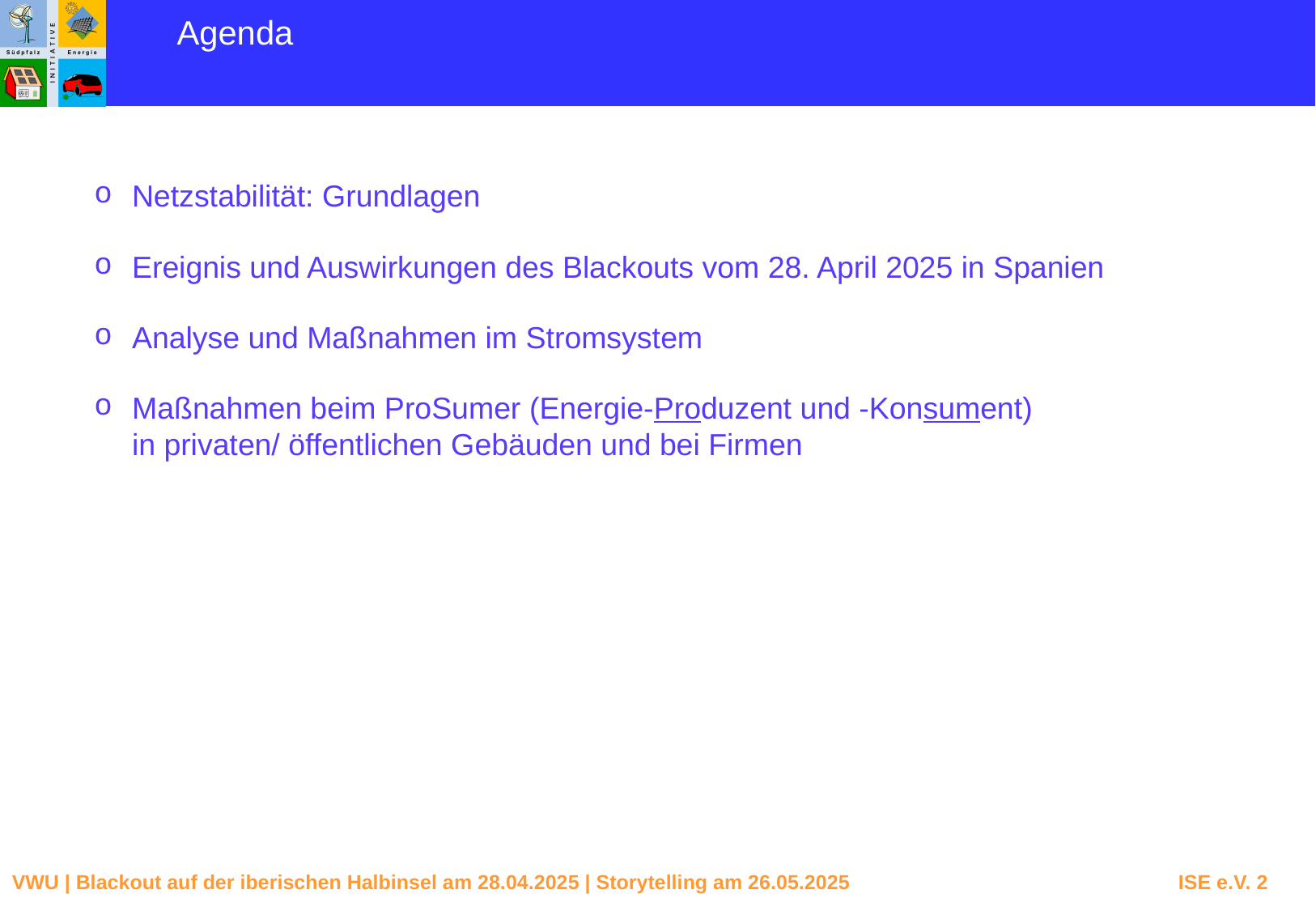

Agenda
Netzstabilität: Grundlagen
Ereignis und Auswirkungen des Blackouts vom 28. April 2025 in Spanien
Analyse und Maßnahmen im Stromsystem
Maßnahmen beim ProSumer (Energie-Produzent und -Konsument)
in privaten/ öffentlichen Gebäuden und bei Firmen